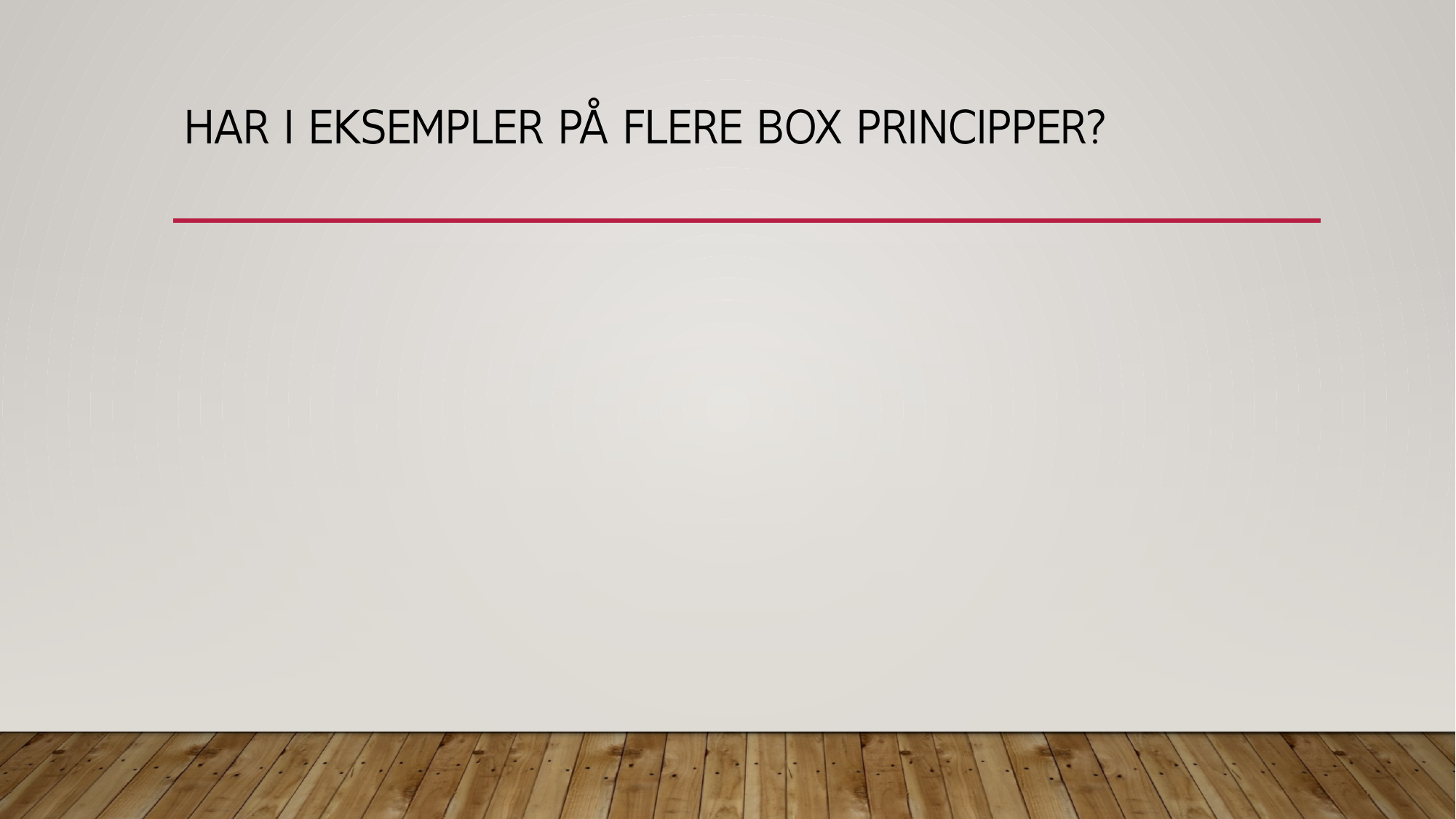

# Har I eksempler på flere box principper?